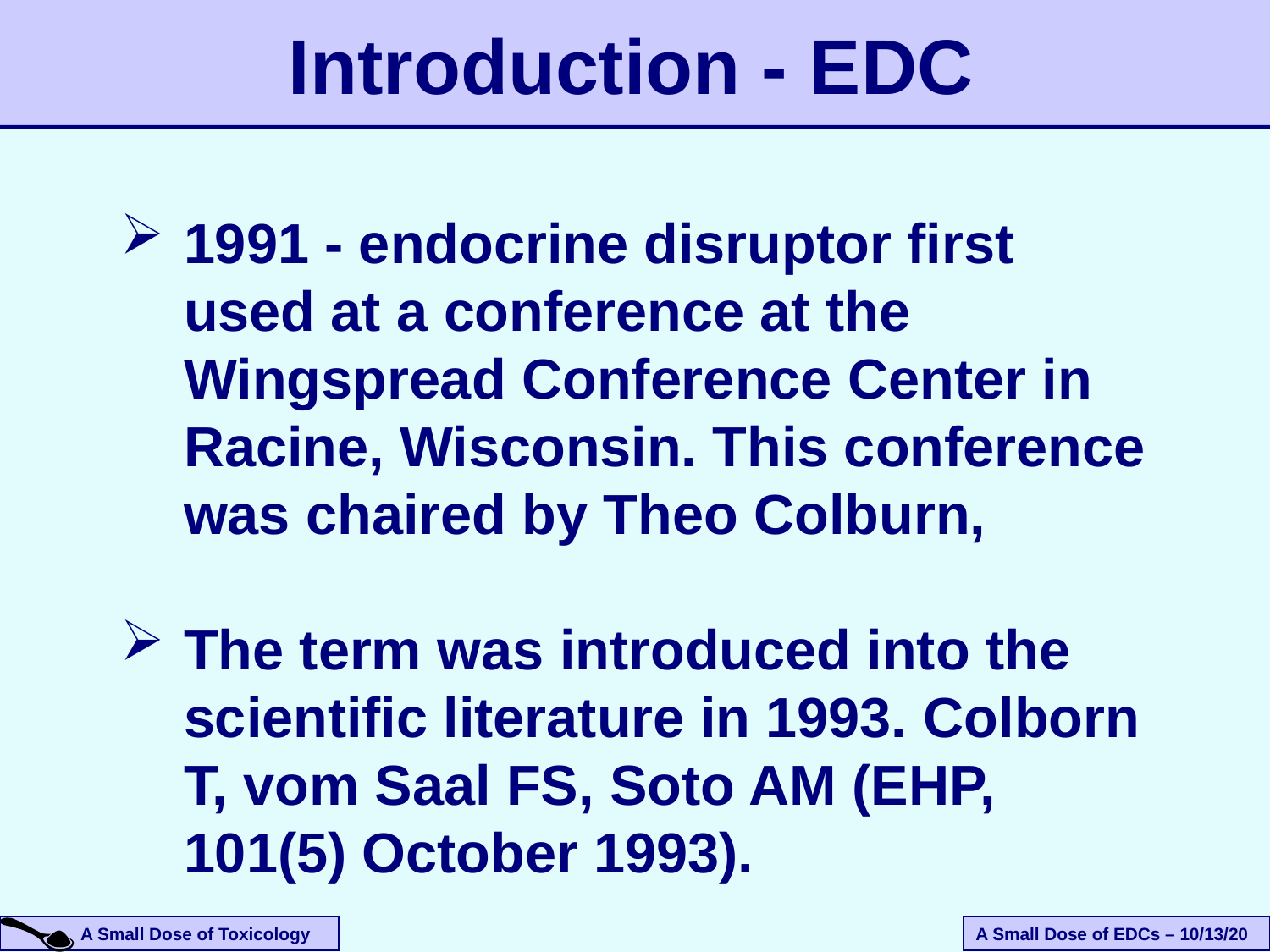

# Introduction - EDC
1991 - endocrine disruptor first used at a conference at the Wingspread Conference Center in Racine, Wisconsin. This conference was chaired by Theo Colburn,

The term was introduced into the scientific literature in 1993. Colborn T, vom Saal FS, Soto AM (EHP, 101(5) October 1993).